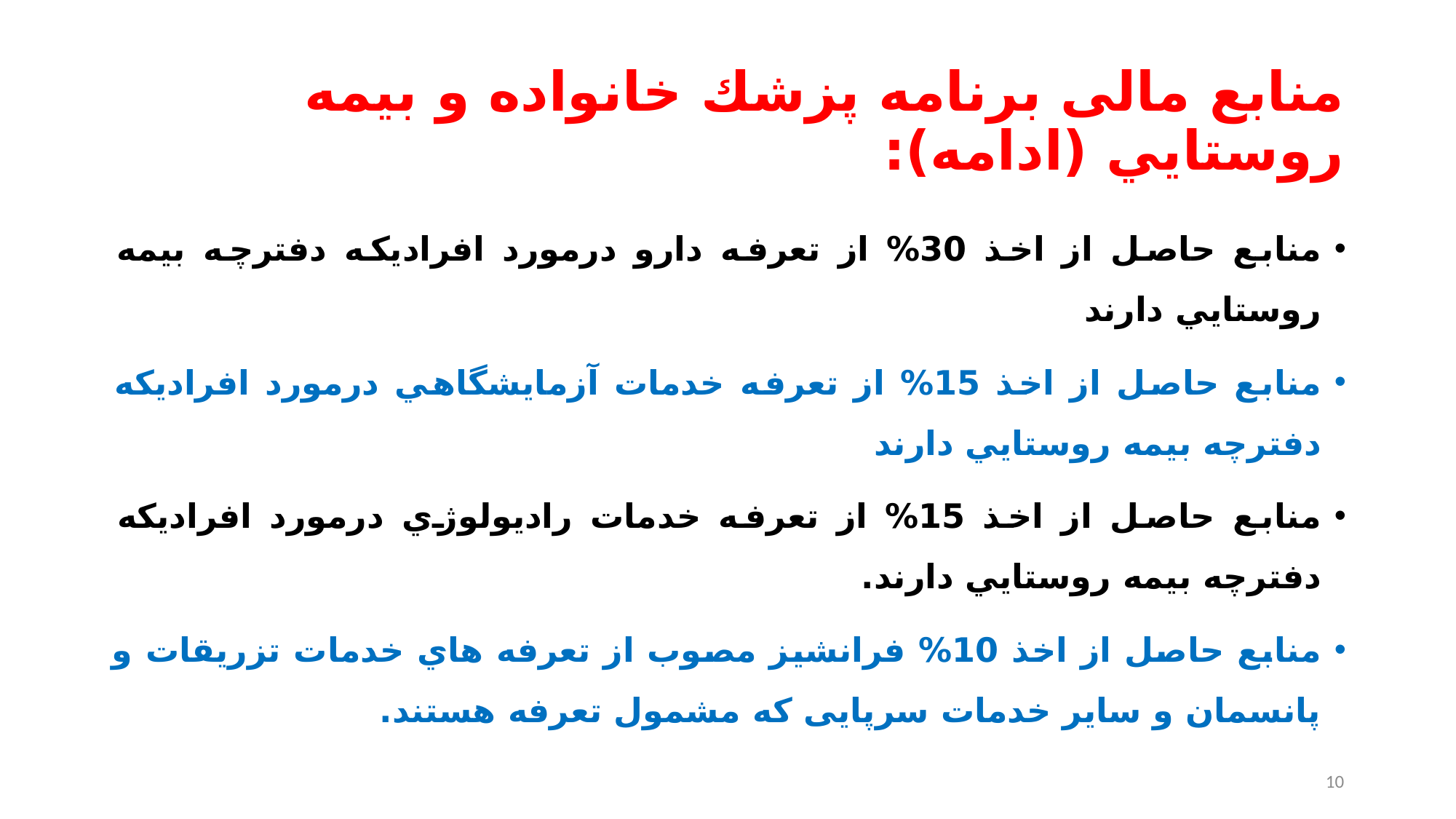

# منابع مالی برنامه پزشك خانواده و بيمه روستايي (ادامه):
منابع حاصل از اخذ 30% از تعرفه دارو درمورد افراديكه دفترچه بيمه روستايي دارند
منابع حاصل از اخذ 15% از تعرفه خدمات آزمايشگاهي درمورد افراديكه دفترچه بيمه روستايي دارند
منابع حاصل از اخذ 15% از تعرفه خدمات راديولوژي درمورد افراديكه دفترچه بيمه روستايي دارند.
منابع حاصل از اخذ 10% فرانشيز مصوب از تعرفه هاي خدمات تزريقات و پانسمان و ساير خدمات سرپايی که مشمول تعرفه هستند.
10